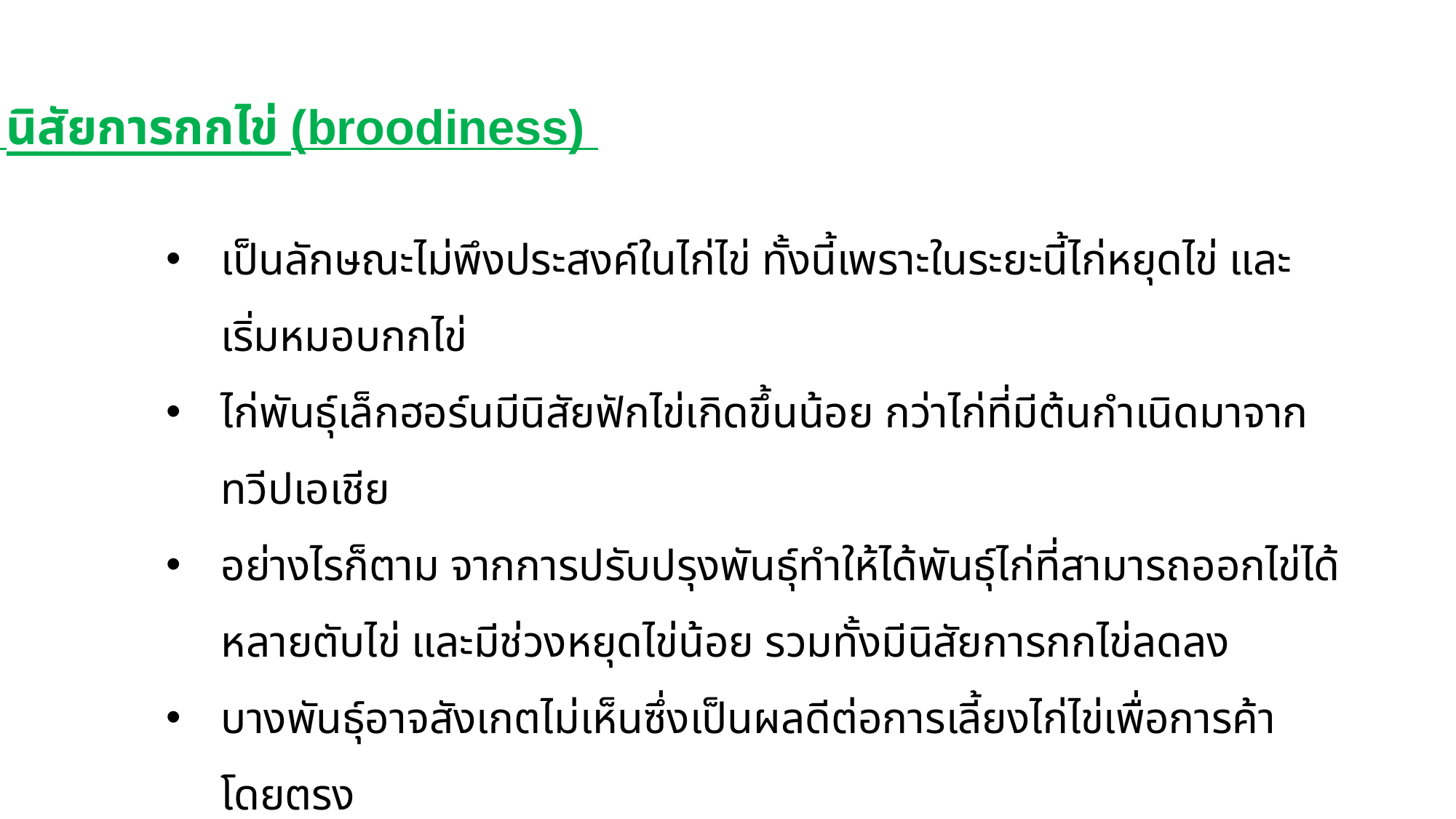

7. นิสัยการกกไข่ (broodiness)
เป็นลักษณะไม่พึงประสงค์ในไก่ไข่ ทั้งนี้เพราะในระยะนี้ไก่หยุดไข่ และเริ่มหมอบกกไข่
ไก่พันธุ์เล็กฮอร์นมีนิสัยฟักไข่เกิดขึ้นน้อย กว่าไก่ที่มีต้นกำเนิดมาจากทวีปเอเชีย
อย่างไรก็ตาม จากการปรับปรุงพันธุ์ทำให้ได้พันธุ์ไก่ที่สามารถออกไข่ได้หลายตับไข่ และมีช่วงหยุดไข่น้อย รวมทั้งมีนิสัยการกกไข่ลดลง
บางพันธุ์อาจสังเกตไม่เห็นซึ่งเป็นผลดีต่อการเลี้ยงไก่ไข่เพื่อการค้าโดยตรง